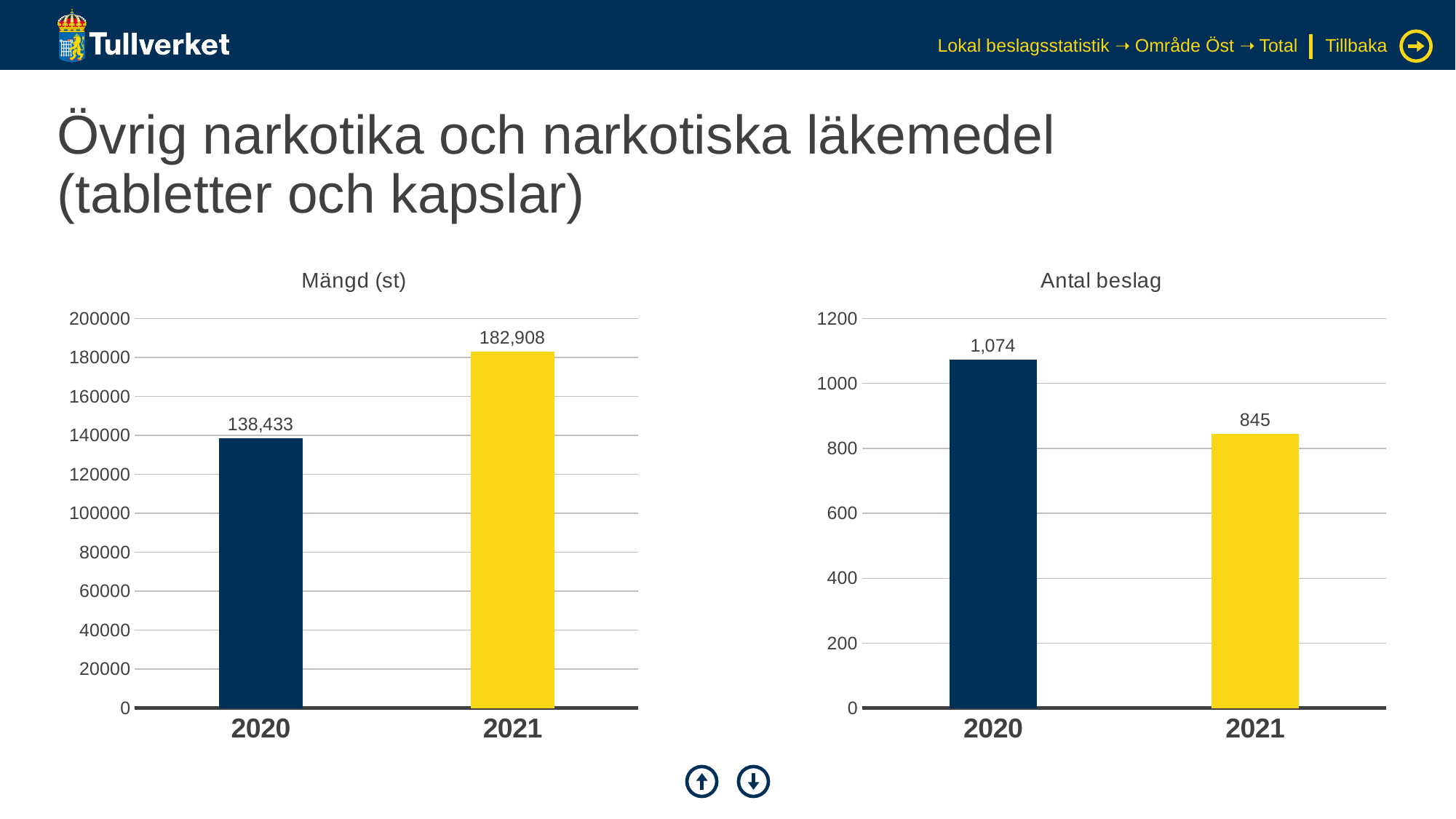

Lokal beslagsstatistik ➝ Område Öst ➝ Total
Tillbaka

# Övrig narkotika och narkotiska läkemedel (tabletter och kapslar)

### Chart: Mängd (st)

| Category | Serie 1 |
|---|---|
| 2020 | 138432.5 |
| 2021 | 182907.5 |

### Chart: Antal beslag

| Category | Serie 1 |
|---|---|
| 2020 | 1074.0 |
| 2021 | 845.0 |